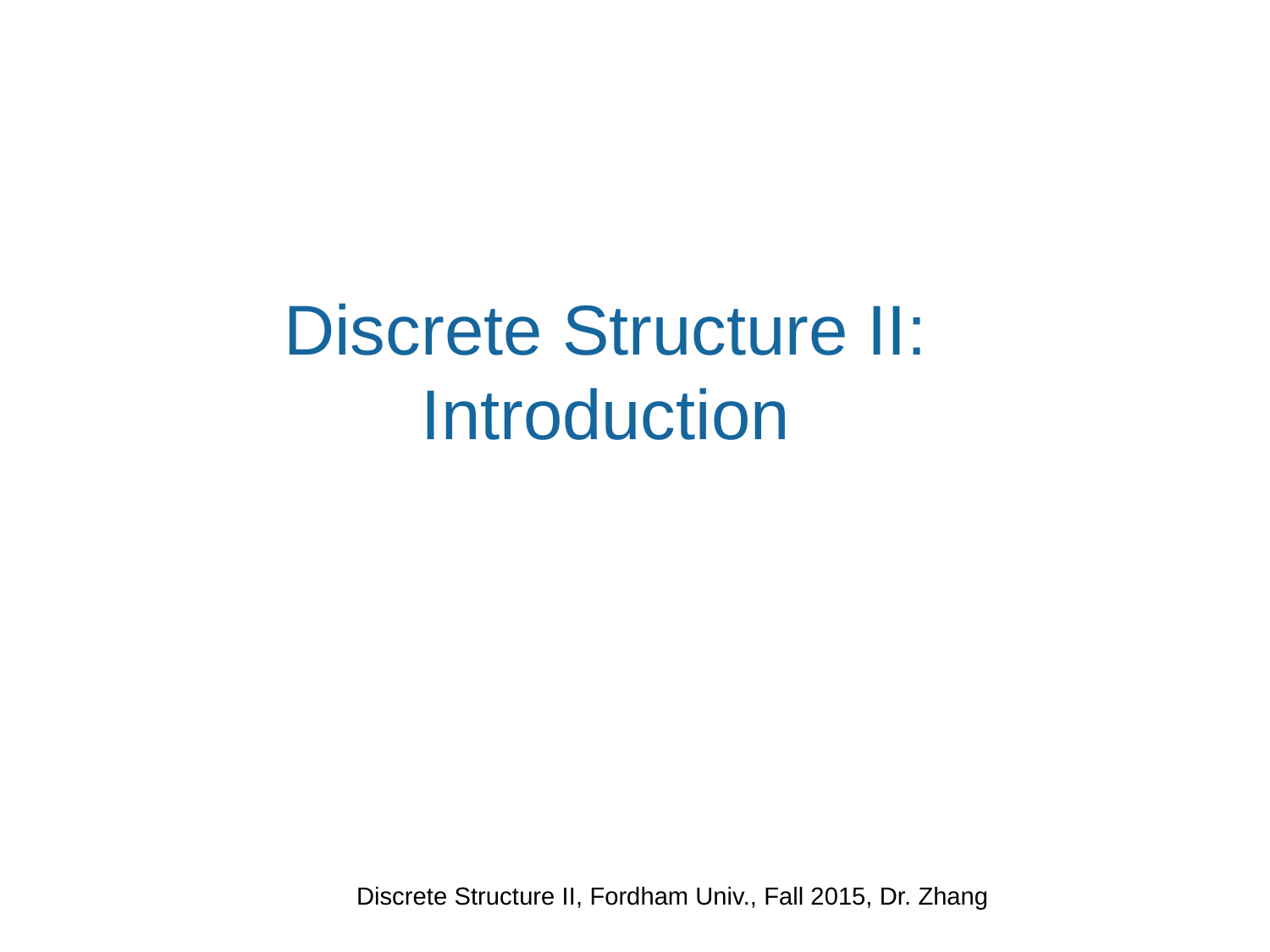

Discrete Structure II: Introduction
Discrete Structure II, Fordham Univ., Fall 2015, Dr. Zhang